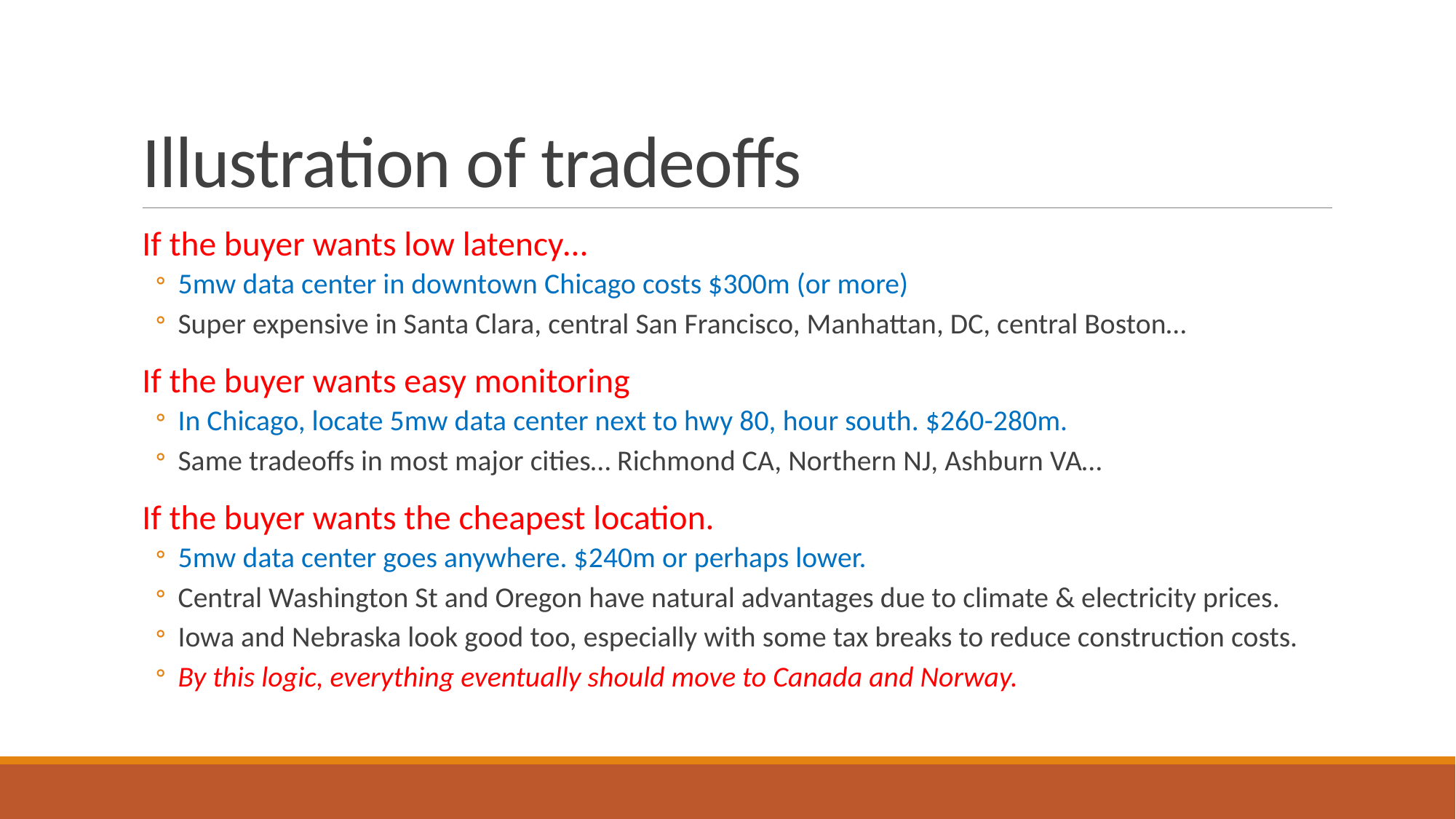

# Illustration of tradeoffs
If the buyer wants low latency…
5mw data center in downtown Chicago costs $300m (or more)
Super expensive in Santa Clara, central San Francisco, Manhattan, DC, central Boston…
If the buyer wants easy monitoring
In Chicago, locate 5mw data center next to hwy 80, hour south. $260-280m.
Same tradeoffs in most major cities… Richmond CA, Northern NJ, Ashburn VA…
If the buyer wants the cheapest location.
5mw data center goes anywhere. $240m or perhaps lower.
Central Washington St and Oregon have natural advantages due to climate & electricity prices.
Iowa and Nebraska look good too, especially with some tax breaks to reduce construction costs.
By this logic, everything eventually should move to Canada and Norway.